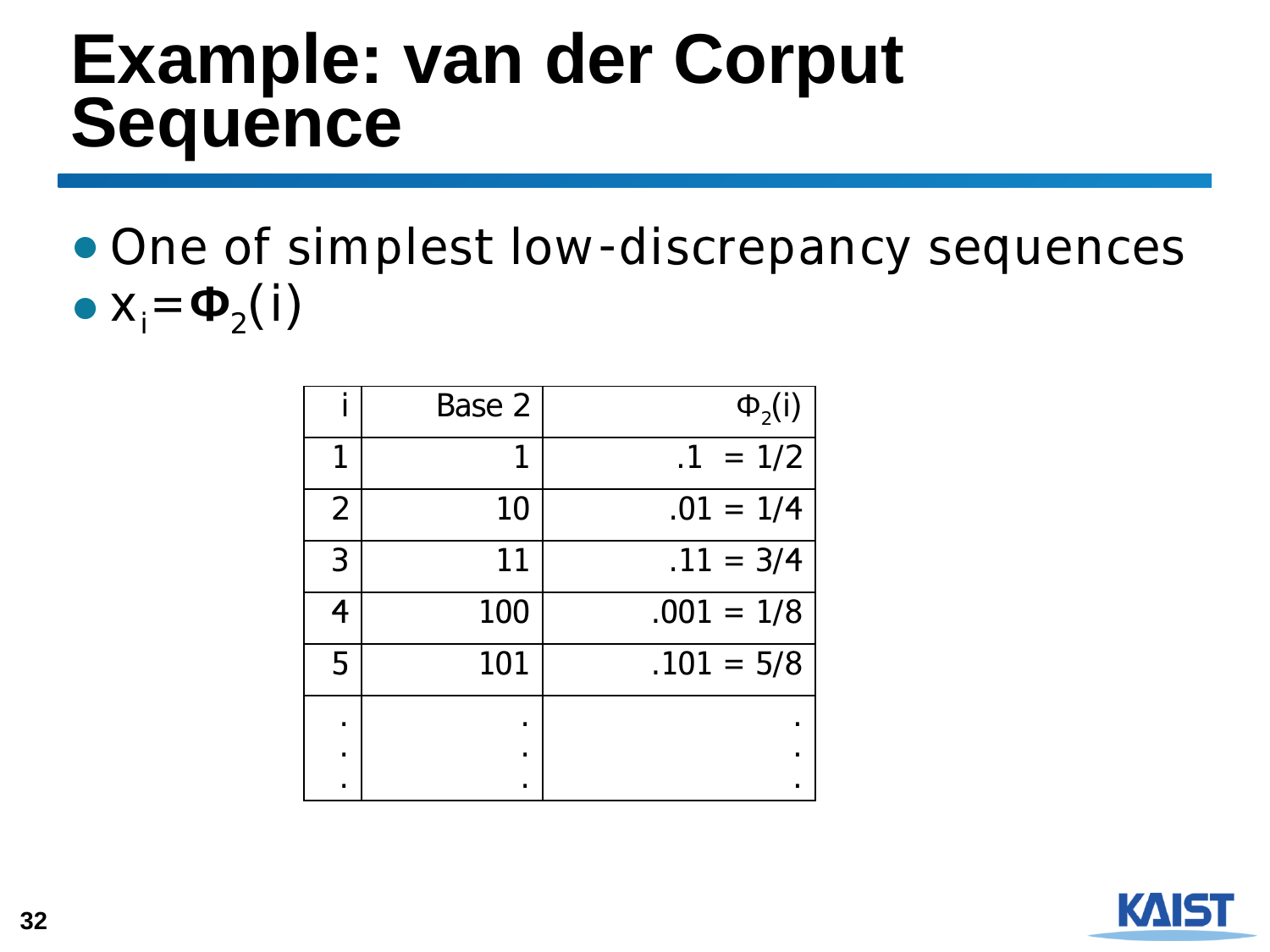

# Example: van der Corput Sequence
One of simplest low-discrepancy sequences
xi=Φ2(i)

| i | Base 2 | Φ2(i) |
| --- | --- | --- |
| 1 | 1 | .1 = 1/2 |
| 2 | 10 | .01 = 1/4 |
| 3 | 11 | .11 = 3/4 |
| 4 | 100 | .001 = 1/8 |
| 5 | 101 | .101 = 5/8 |
| . . . | . . . | . . . |